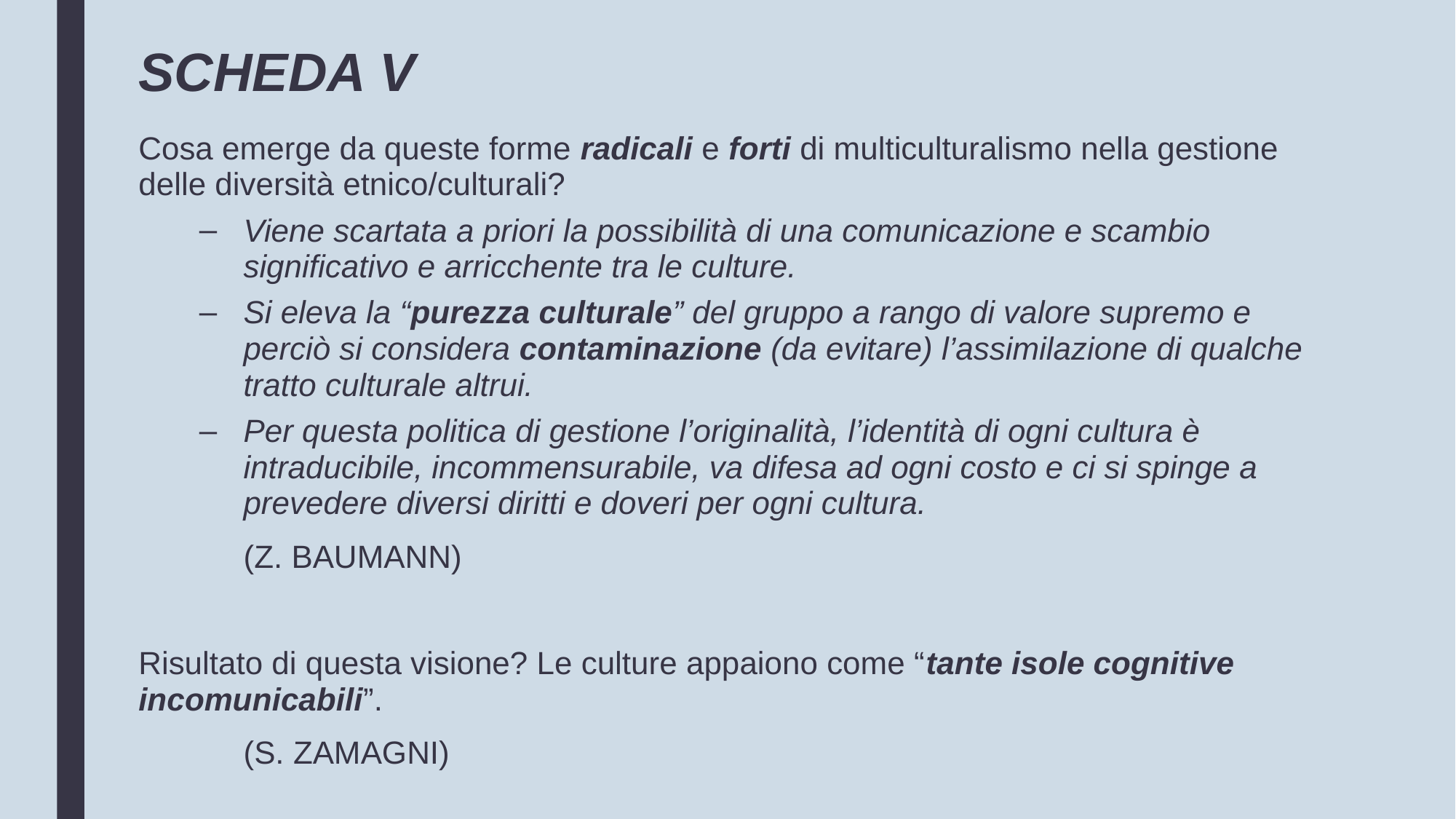

# SCHEDA V

Cosa emerge da queste forme radicali e forti di multiculturalismo nella gestione delle diversità etnico/culturali?
Viene scartata a priori la possibilità di una comunicazione e scambio significativo e arricchente tra le culture.
Si eleva la “purezza culturale” del gruppo a rango di valore supremo e perciò si considera contaminazione (da evitare) l’assimilazione di qualche tratto culturale altrui.
Per questa politica di gestione l’originalità, l’identità di ogni cultura è intraducibile, incommensurabile, va difesa ad ogni costo e ci si spinge a prevedere diversi diritti e doveri per ogni cultura.
							(Z. BAUMANN)

Risultato di questa visione? Le culture appaiono come “tante isole cognitive incomunicabili”.
							(S. ZAMAGNI)